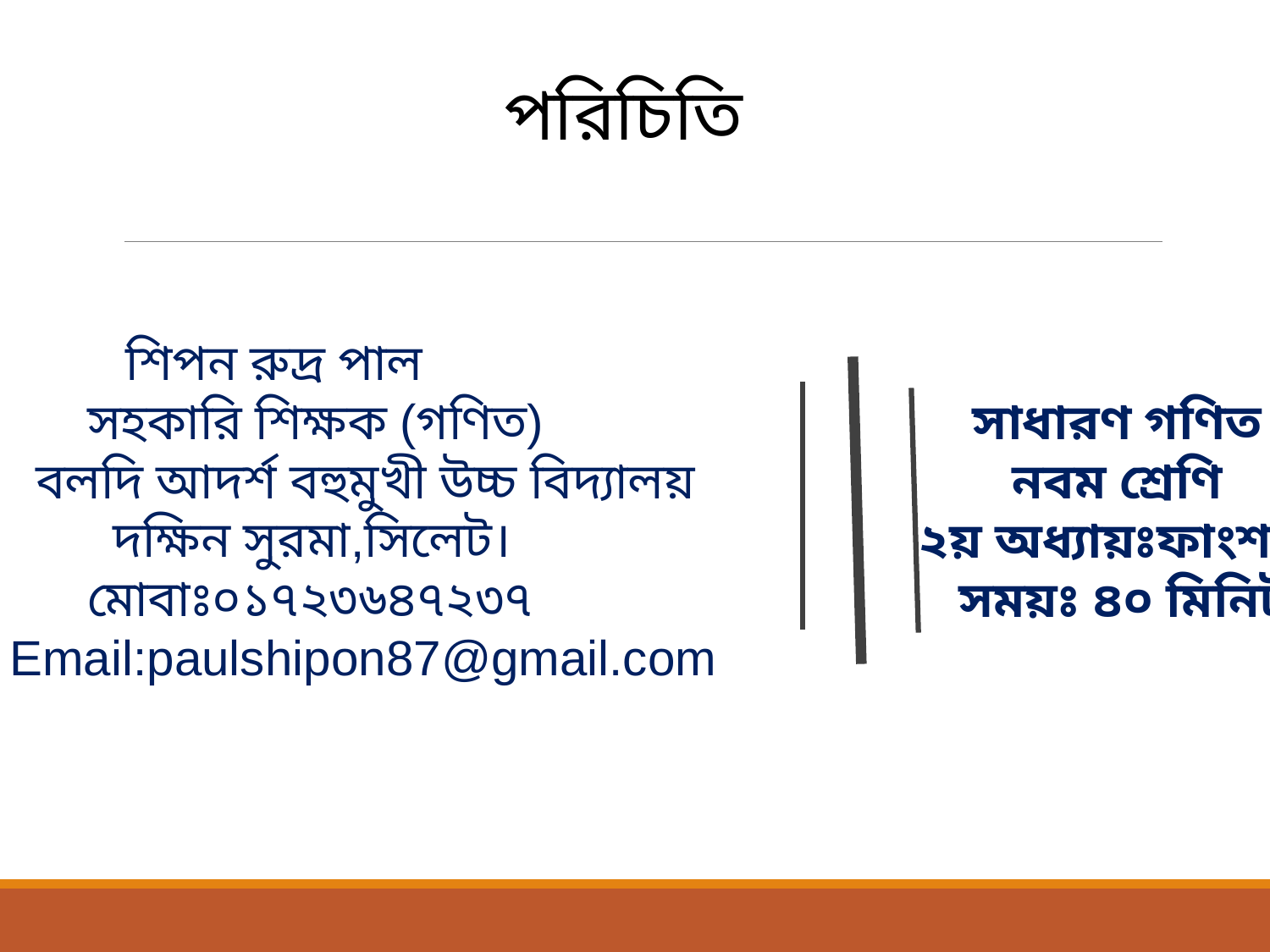

পরিচিতি
         শিপন রুদ্র পাল
      সহকারি শিক্ষক (গণিত)
  বলদি আদর্শ বহুমুখী উচ্চ বিদ্যালয়
        দক্ষিন সুরমা,সিলেট।
      মোবাঃ০১৭২৩৬৪৭২৩৭
Email:paulshipon87@gmail.com
সাধারণ গণিত
নবম শ্রেণি
২য় অধ্যায়ঃফাংশন
সময়ঃ ৪০ মিনিট